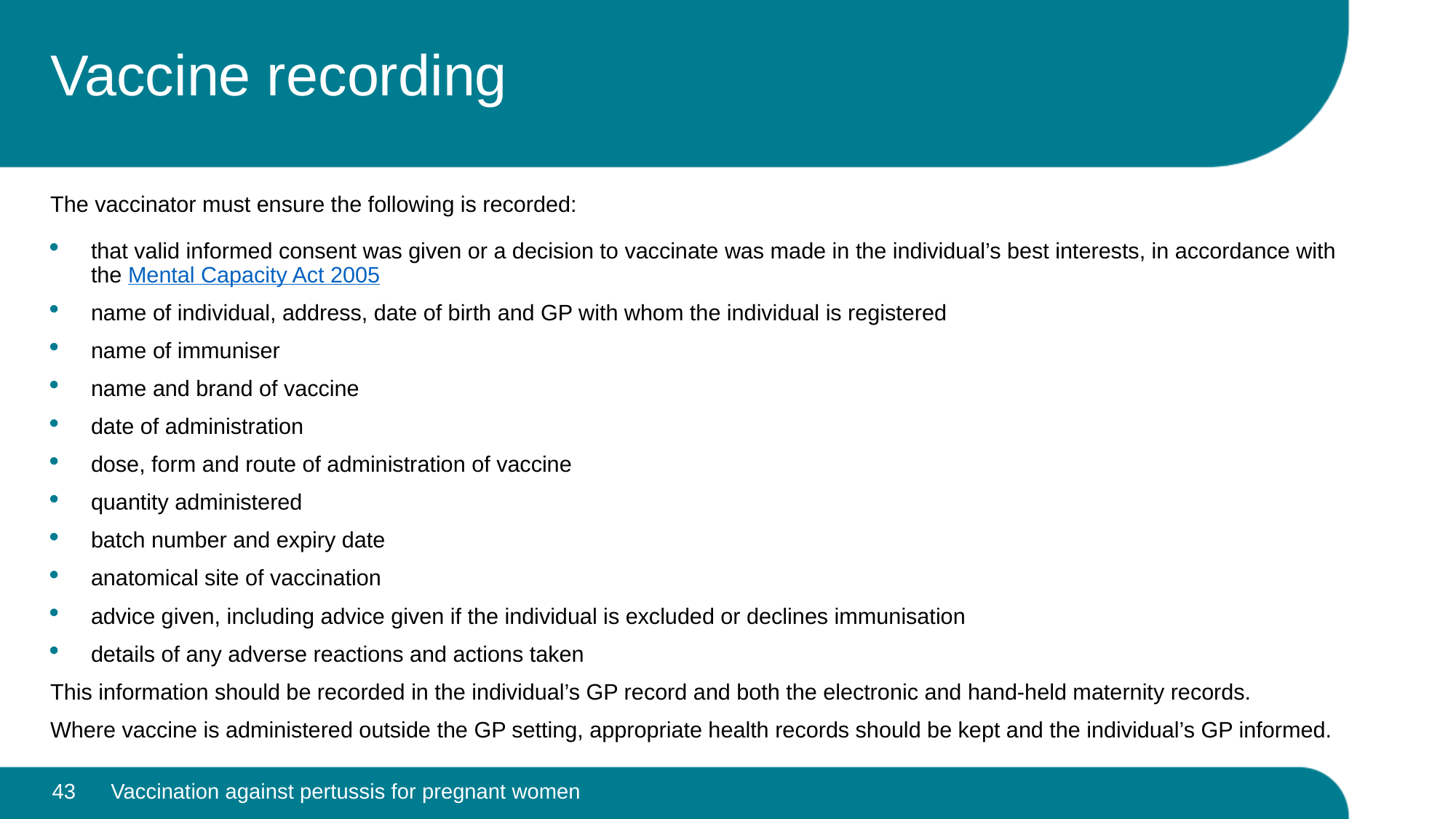

# Vaccine recording
The vaccinator must ensure the following is recorded:
that valid informed consent was given or a decision to vaccinate was made in the individual’s best interests, in accordance with the Mental Capacity Act 2005
name of individual, address, date of birth and GP with whom the individual is registered
name of immuniser
name and brand of vaccine
date of administration
dose, form and route of administration of vaccine
quantity administered
batch number and expiry date
anatomical site of vaccination
advice given, including advice given if the individual is excluded or declines immunisation
details of any adverse reactions and actions taken
This information should be recorded in the individual’s GP record and both the electronic and hand-held maternity records.
Where vaccine is administered outside the GP setting, appropriate health records should be kept and the individual’s GP informed.
43
Vaccination against pertussis for pregnant women